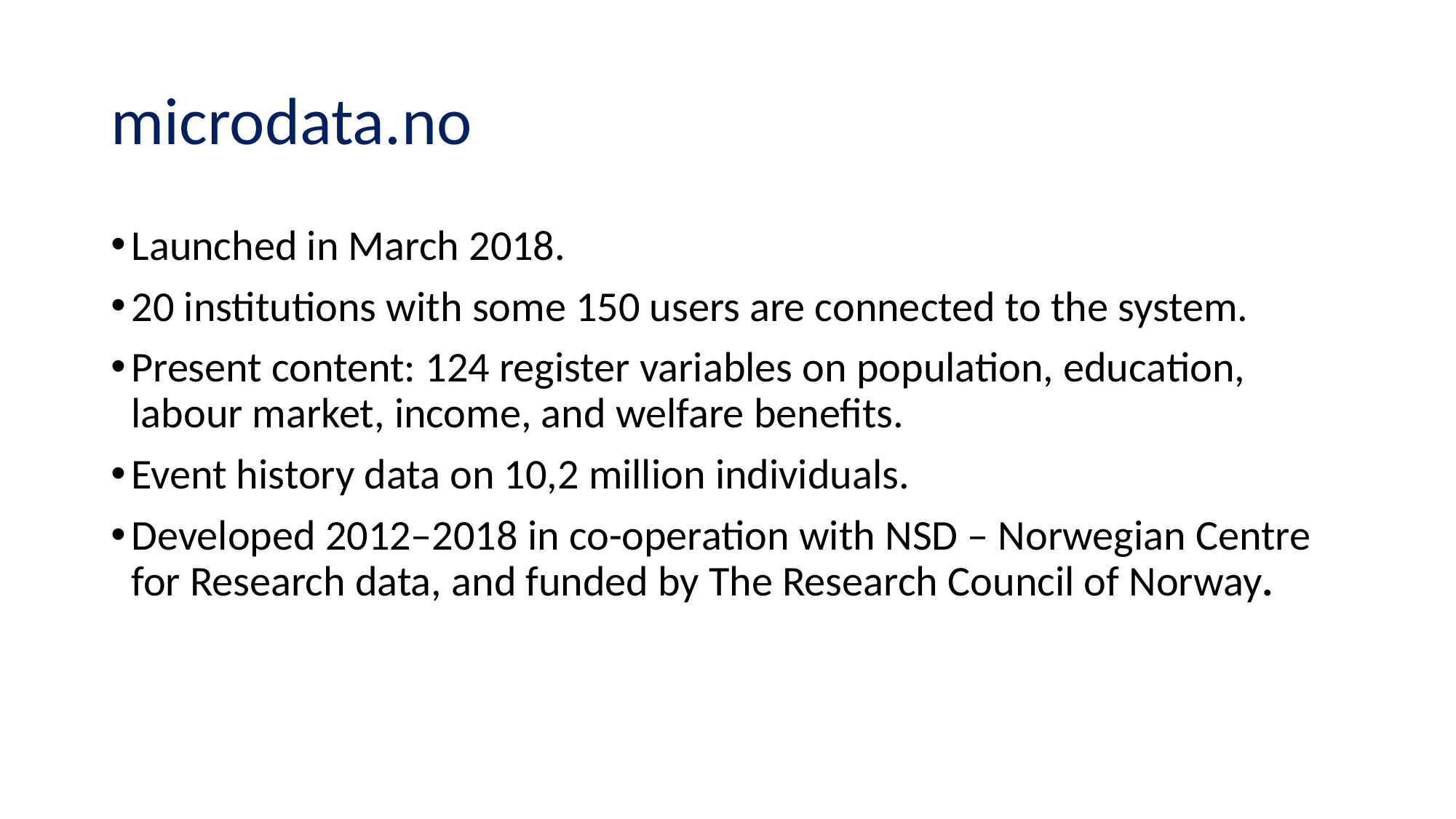

# microdata.no
Launched in March 2018.
20 institutions with some 150 users are connected to the system.
Present content: 124 register variables on population, education, labour market, income, and welfare benefits.
Event history data on 10,2 million individuals.
Developed 2012–2018 in co-operation with NSD – Norwegian Centre for Research data, and funded by The Research Council of Norway.